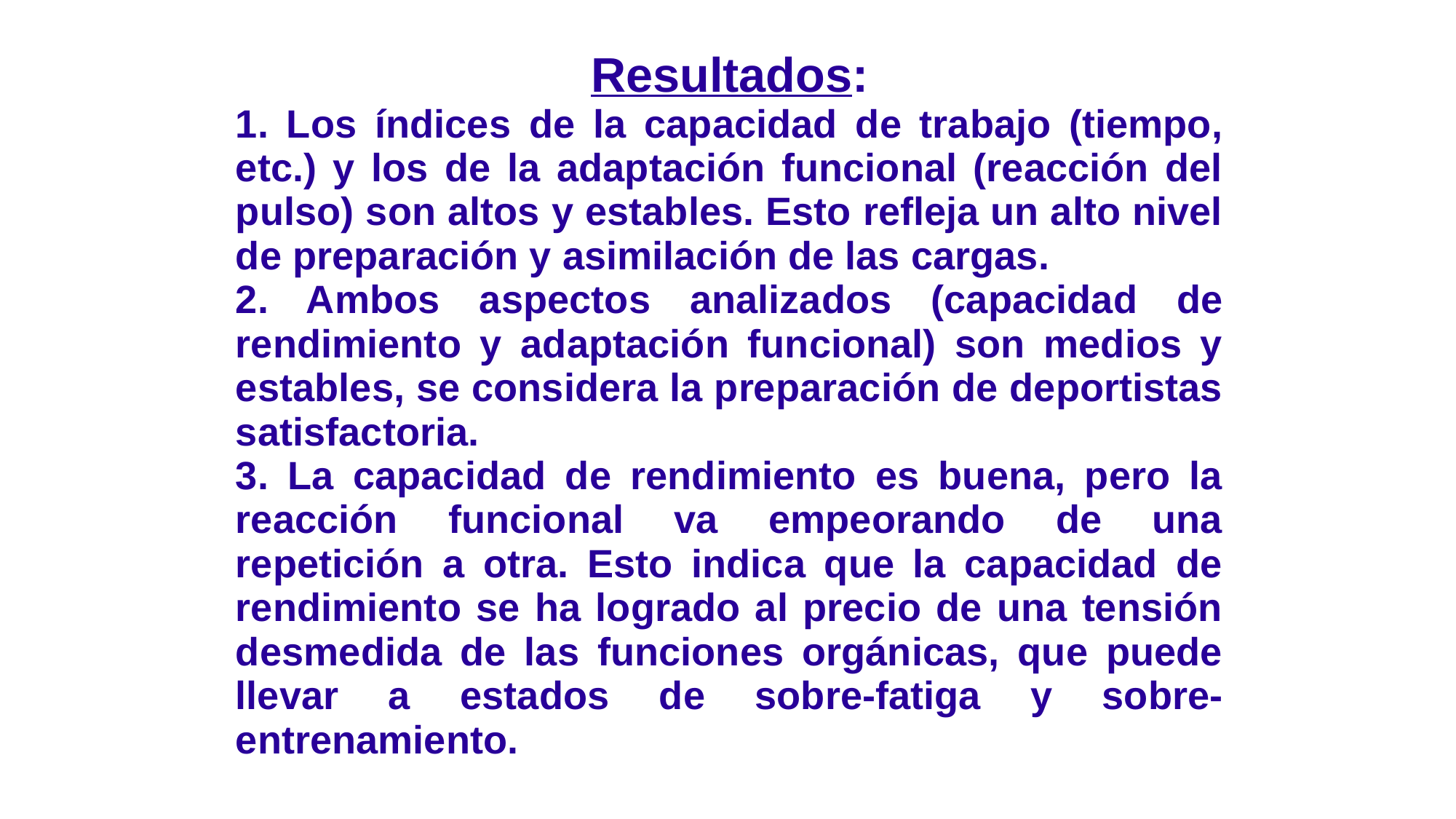

Resultados:
1. Los índices de la capacidad de trabajo (tiempo, etc.) y los de la adaptación funcional (reacción del pulso) son altos y estables. Esto refleja un alto nivel de preparación y asimilación de las cargas.
2. Ambos aspectos analizados (capacidad de rendimiento y adaptación funcional) son medios y estables, se considera la preparación de deportistas satisfactoria.
3. La capacidad de rendimiento es buena, pero la reacción funcional va empeorando de una repetición a otra. Esto indica que la capacidad de rendimiento se ha logrado al precio de una tensión desmedida de las funciones orgánicas, que puede llevar a estados de sobre-fatiga y sobre-entrenamiento.